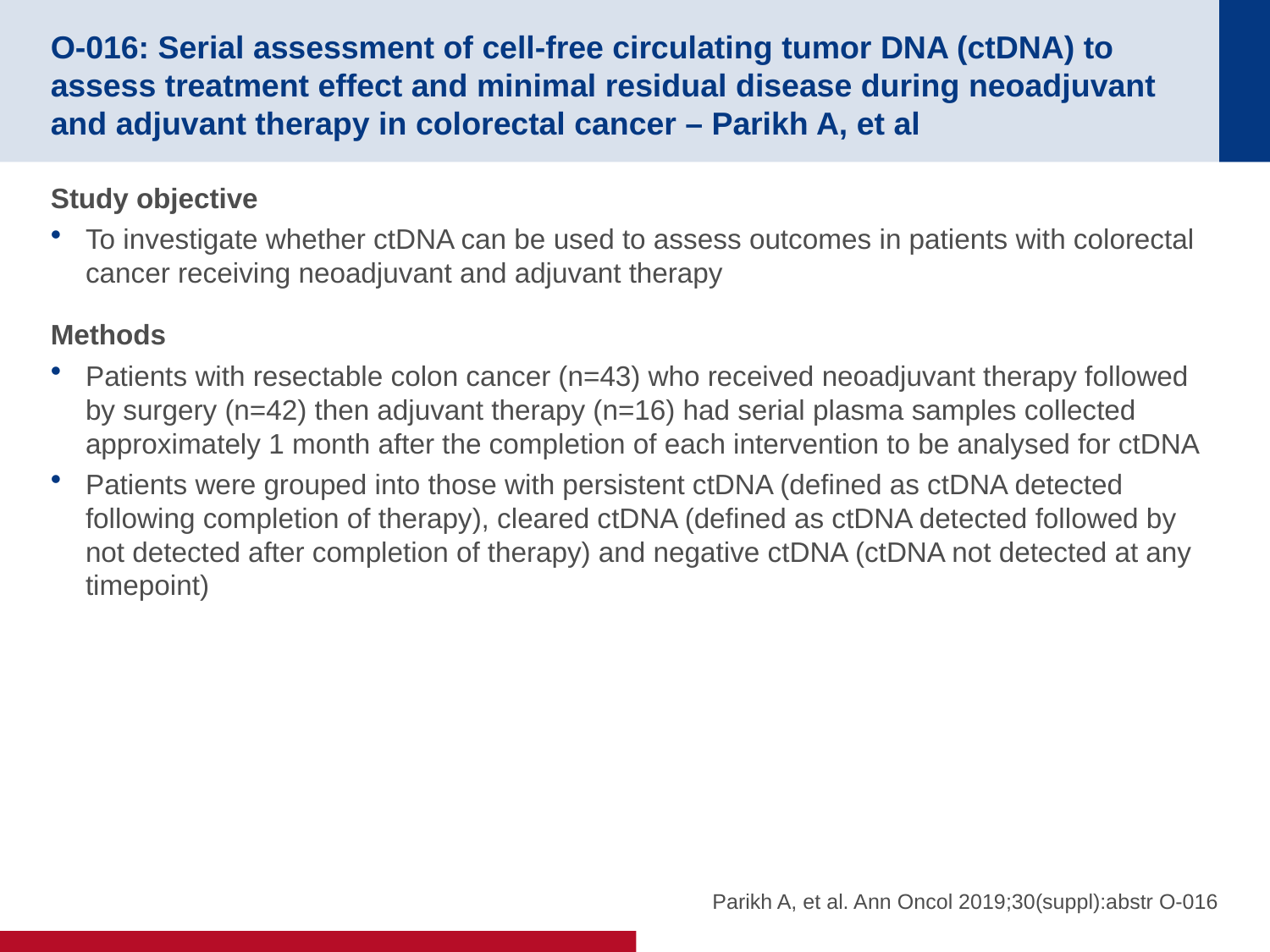

# O-016: Serial assessment of cell-free circulating tumor DNA (ctDNA) to assess treatment effect and minimal residual disease during neoadjuvant and adjuvant therapy in colorectal cancer – Parikh A, et al
Study objective
To investigate whether ctDNA can be used to assess outcomes in patients with colorectal cancer receiving neoadjuvant and adjuvant therapy
Methods
Patients with resectable colon cancer (n=43) who received neoadjuvant therapy followed by surgery (n=42) then adjuvant therapy (n=16) had serial plasma samples collected approximately 1 month after the completion of each intervention to be analysed for ctDNA
Patients were grouped into those with persistent ctDNA (defined as ctDNA detected following completion of therapy), cleared ctDNA (defined as ctDNA detected followed by not detected after completion of therapy) and negative ctDNA (ctDNA not detected at any timepoint)
Parikh A, et al. Ann Oncol 2019;30(suppl):abstr O-016